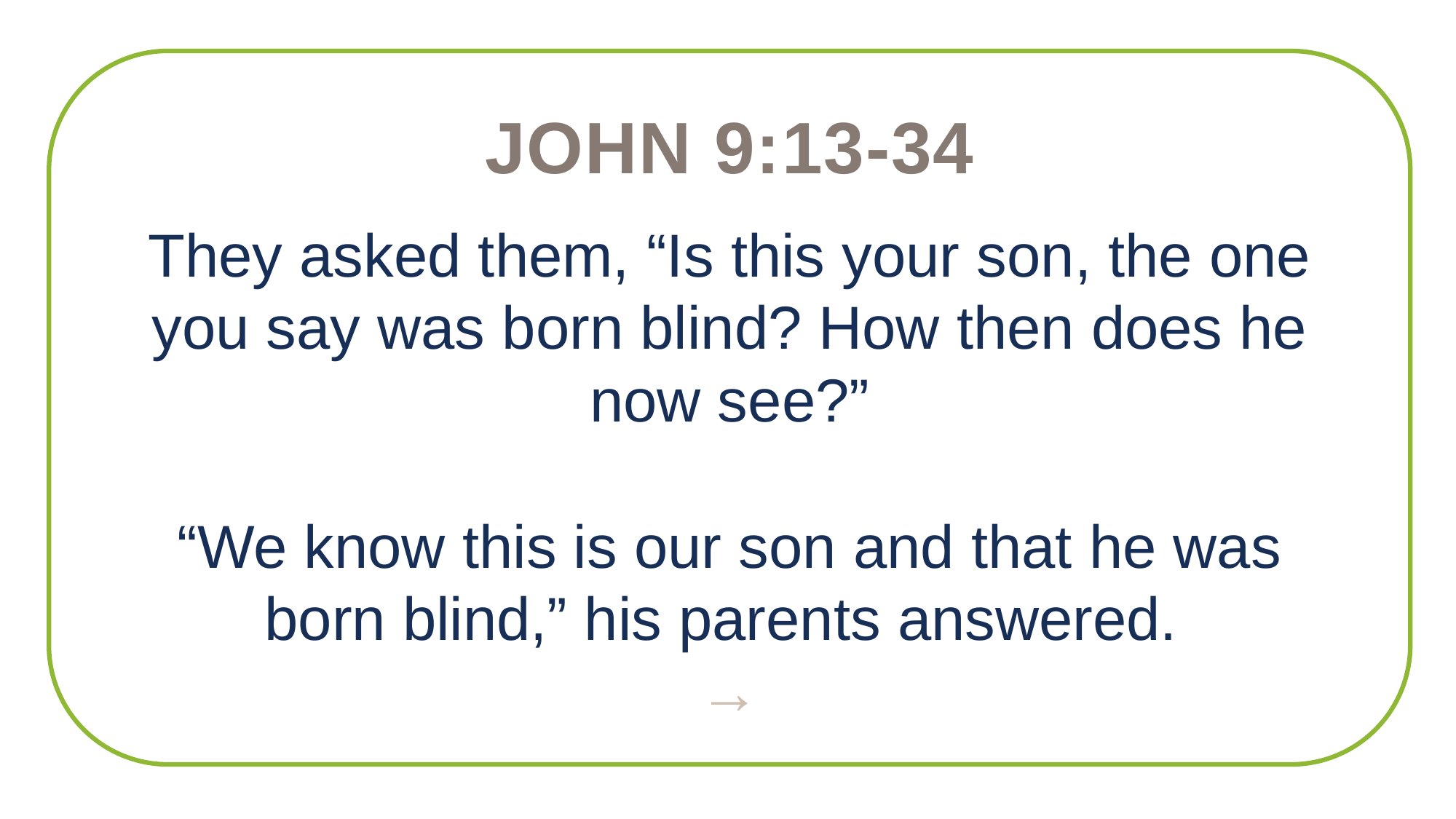

John 9:13-34
They asked them, “Is this your son, the one you say was born blind? How then does he now see?”

“We know this is our son and that he was born blind,” his parents answered.
→